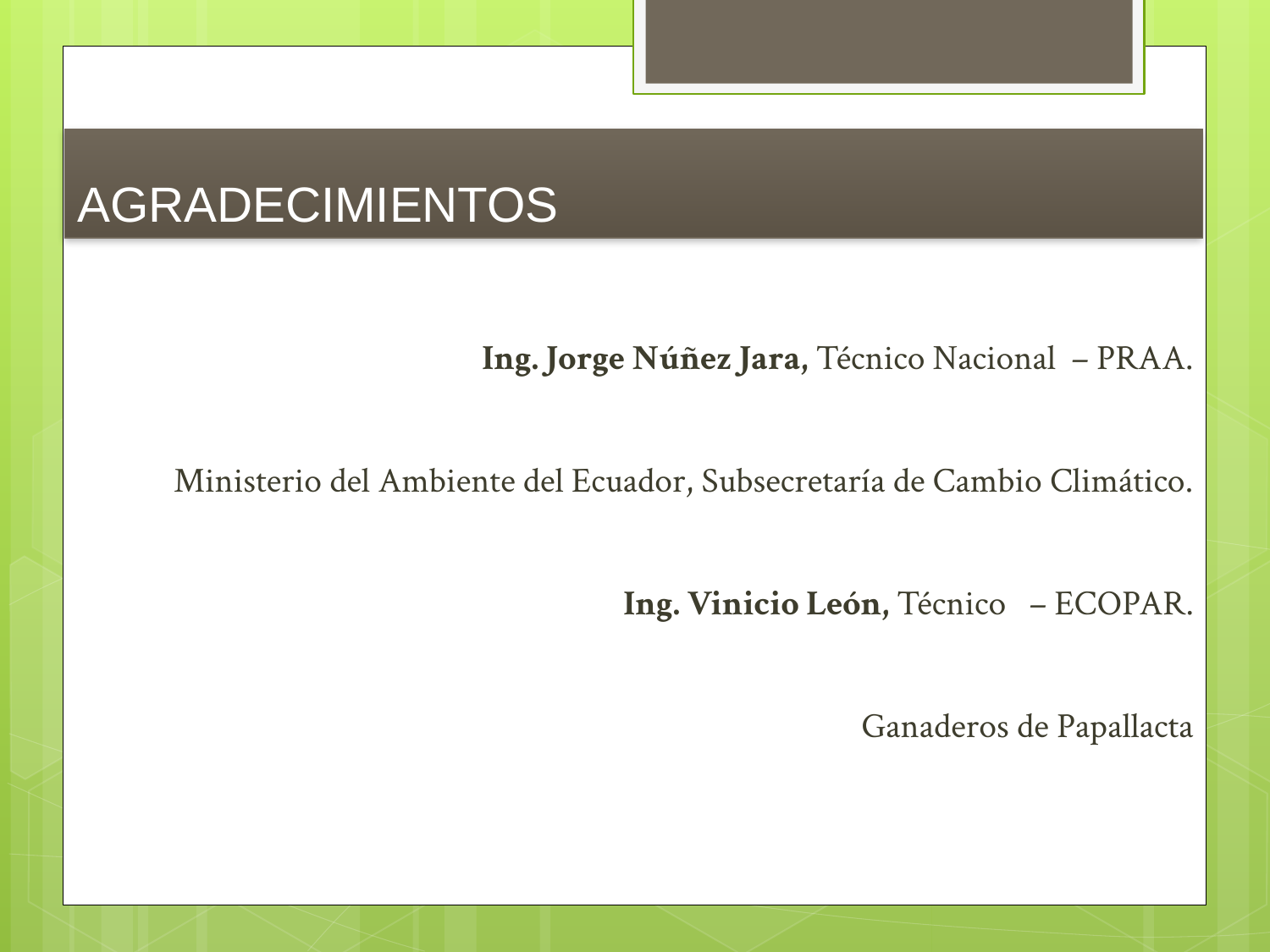

# AGRADECIMIENTOS
Ing. Jorge Núñez Jara, Técnico Nacional  – PRAA.

Ministerio del Ambiente del Ecuador, Subsecretaría de Cambio Climático.

Ing. Vinicio León, Técnico   – ECOPAR.

Ganaderos de Papallacta